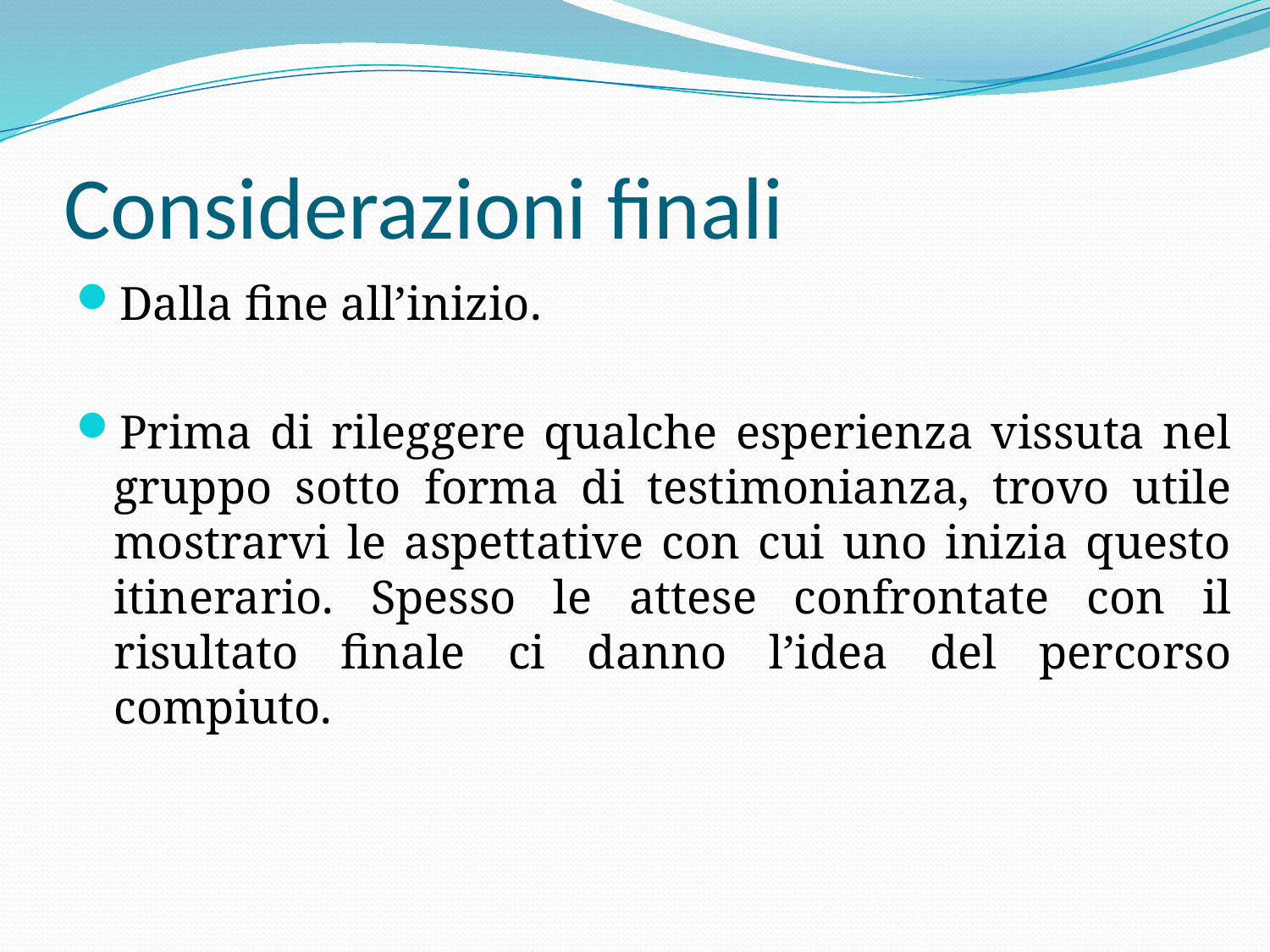

# Considerazioni finali
Dalla fine all’inizio.

Prima di rileggere qualche esperienza vissuta nel gruppo sotto forma di testimonianza, trovo utile mostrarvi le aspettative con cui uno inizia questo itinerario. Spesso le attese confrontate con il risultato finale ci danno l’idea del percorso compiuto.